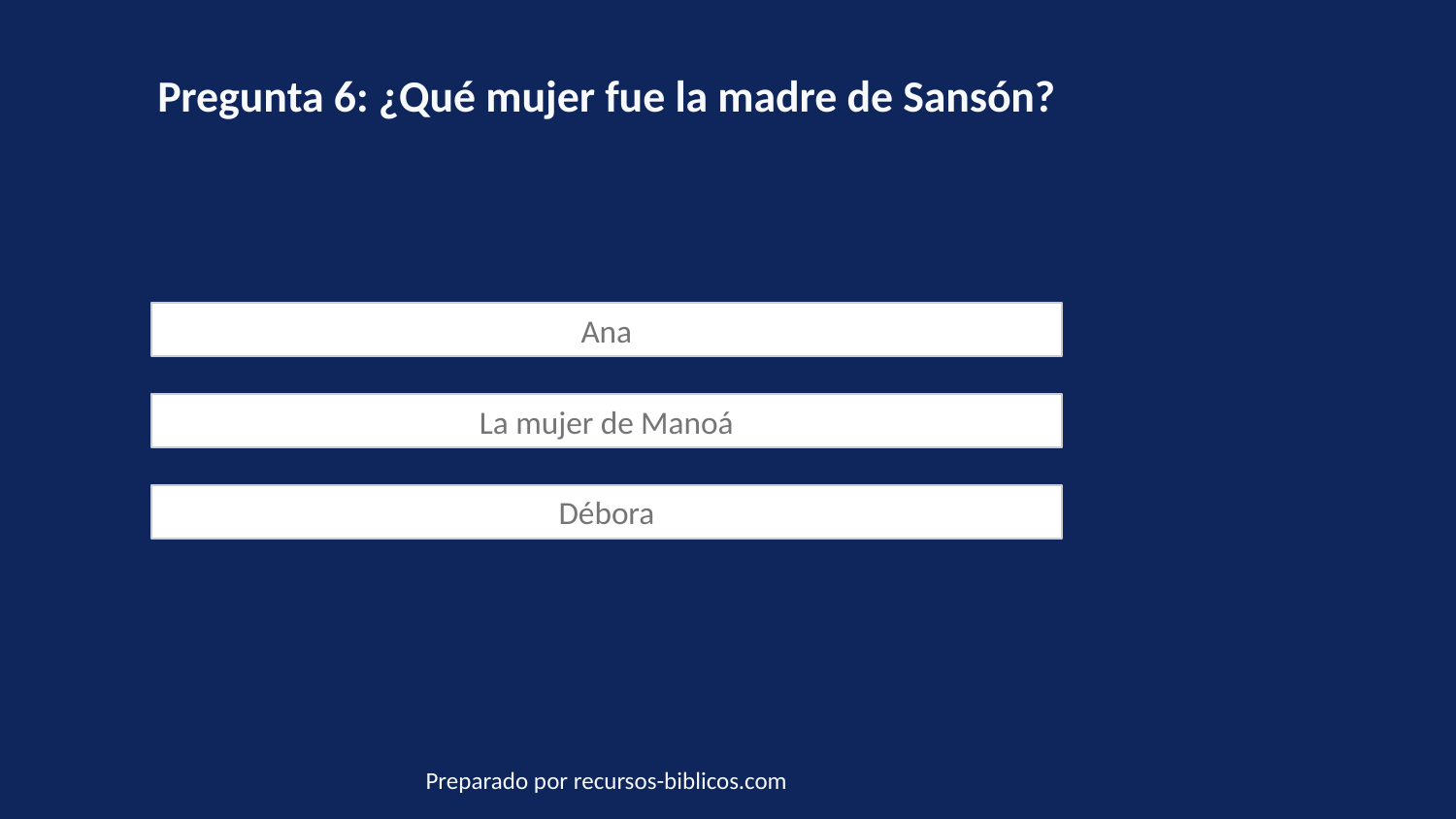

Pregunta 6: ¿Qué mujer fue la madre de Sansón?
Ana
La mujer de Manoá
Débora
Preparado por recursos-biblicos.com